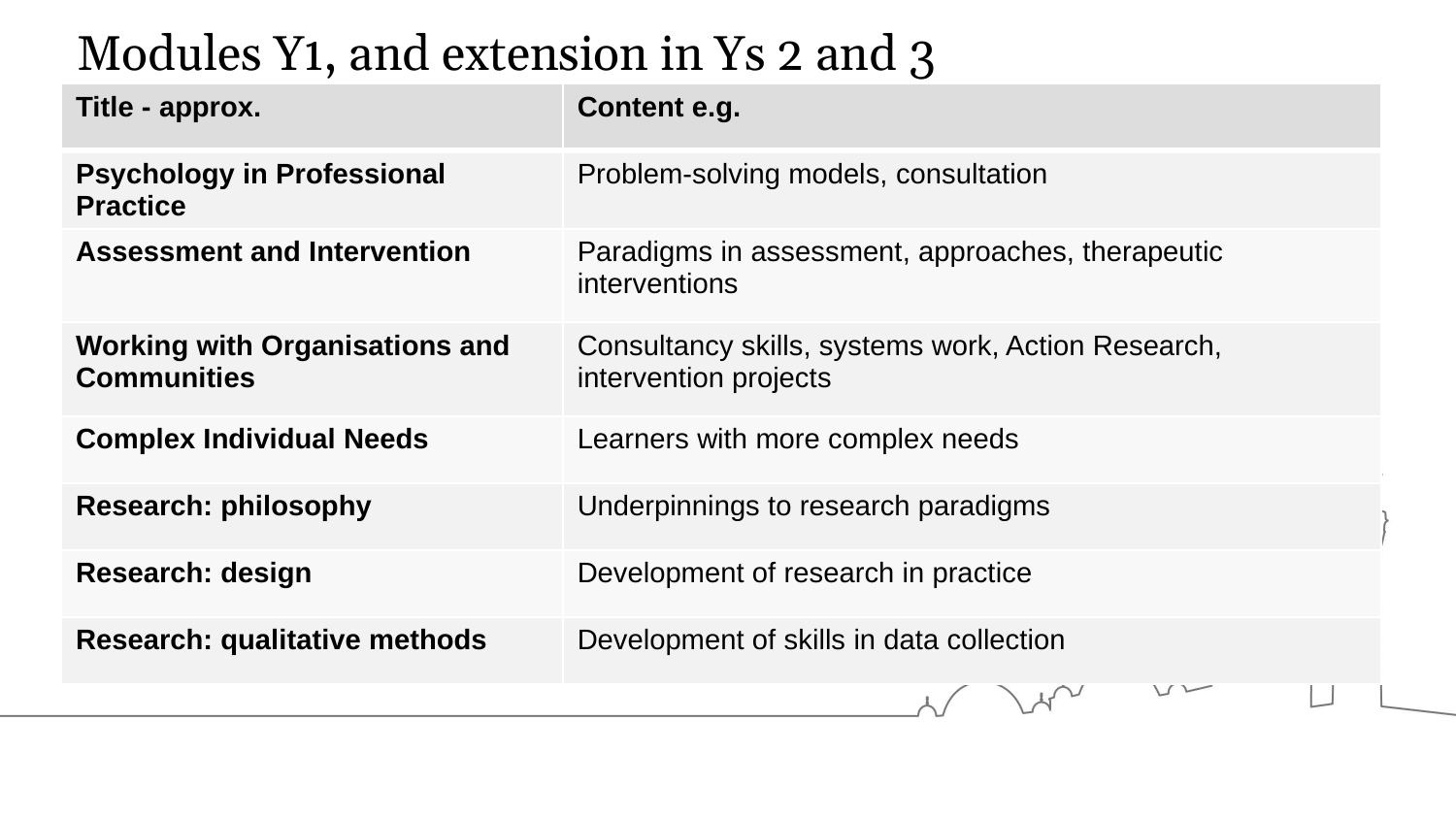

# Modules Y1, and extension in Ys 2 and 3
| Title - approx. | Content e.g. |
| --- | --- |
| Psychology in Professional Practice | Problem-solving models, consultation |
| Assessment and Intervention | Paradigms in assessment, approaches, therapeutic interventions |
| Working with Organisations and Communities | Consultancy skills, systems work, Action Research, intervention projects |
| Complex Individual Needs | Learners with more complex needs |
| Research: philosophy | Underpinnings to research paradigms |
| Research: design | Development of research in practice |
| Research: qualitative methods | Development of skills in data collection |